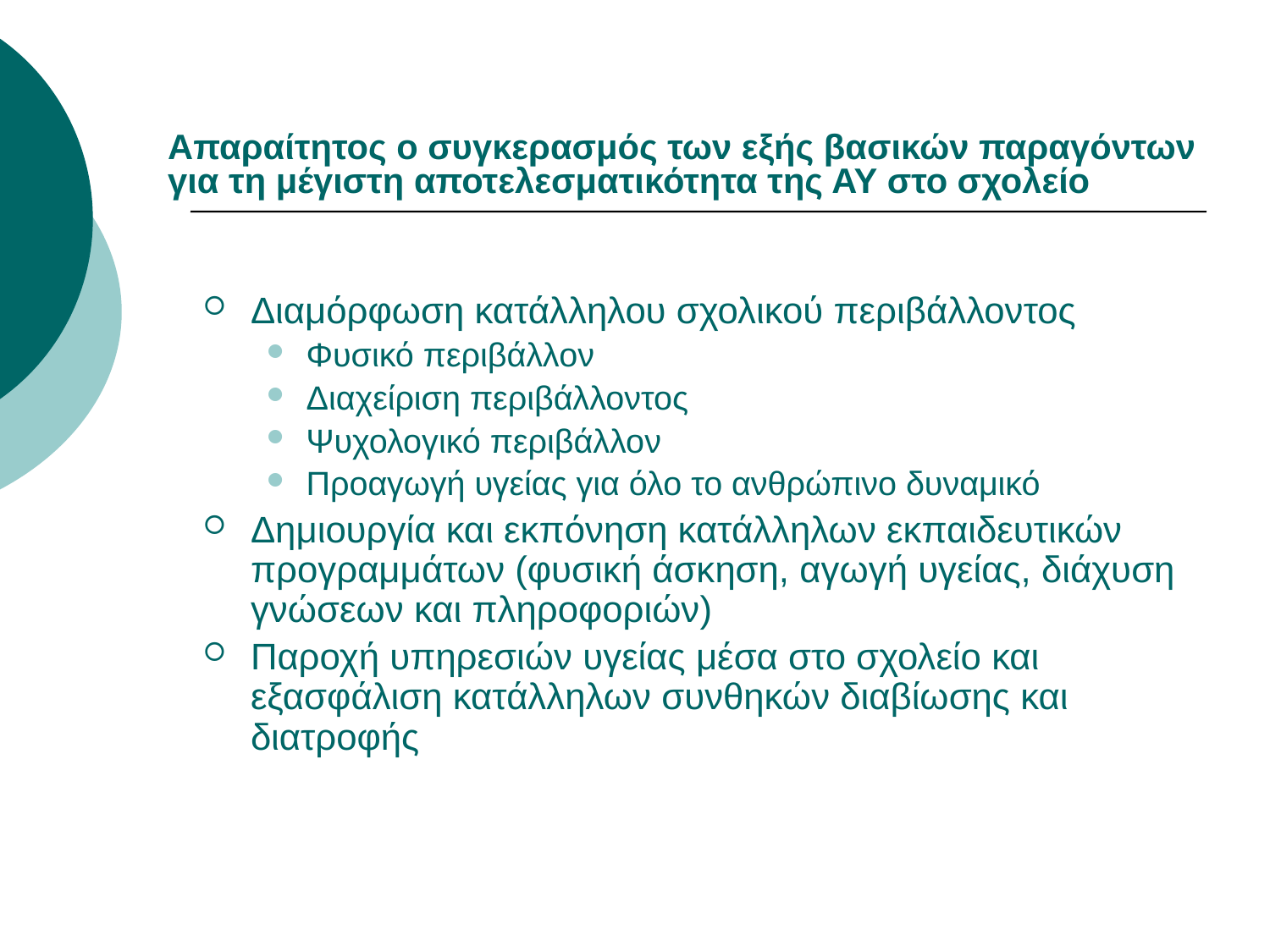

# Απαραίτητος ο συγκερασμός των εξής βασικών παραγόντων για τη μέγιστη αποτελεσματικότητα της ΑΥ στο σχολείο
Διαμόρφωση κατάλληλου σχολικού περιβάλλοντος
Φυσικό περιβάλλον
Διαχείριση περιβάλλοντος
Ψυχολογικό περιβάλλον
Προαγωγή υγείας για όλο το ανθρώπινο δυναμικό
Δημιουργία και εκπόνηση κατάλληλων εκπαιδευτικών προγραμμάτων (φυσική άσκηση, αγωγή υγείας, διάχυση γνώσεων και πληροφοριών)
Παροχή υπηρεσιών υγείας μέσα στο σχολείο και εξασφάλιση κατάλληλων συνθηκών διαβίωσης και διατροφής